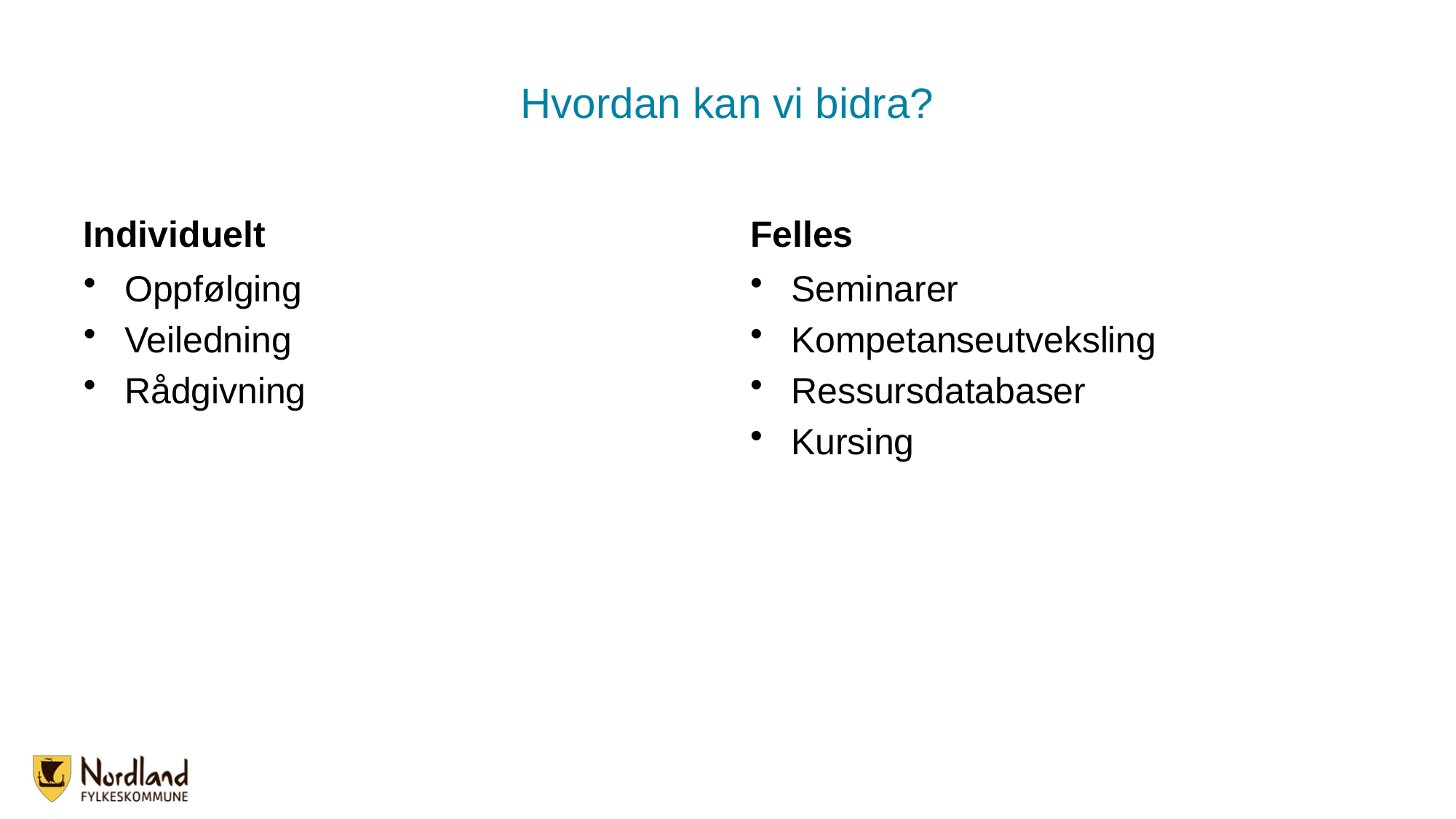

# Hvordan kan vi bidra?
Individuelt
Felles
Oppfølging
Veiledning
Rådgivning
Seminarer
Kompetanseutveksling
Ressursdatabaser
Kursing